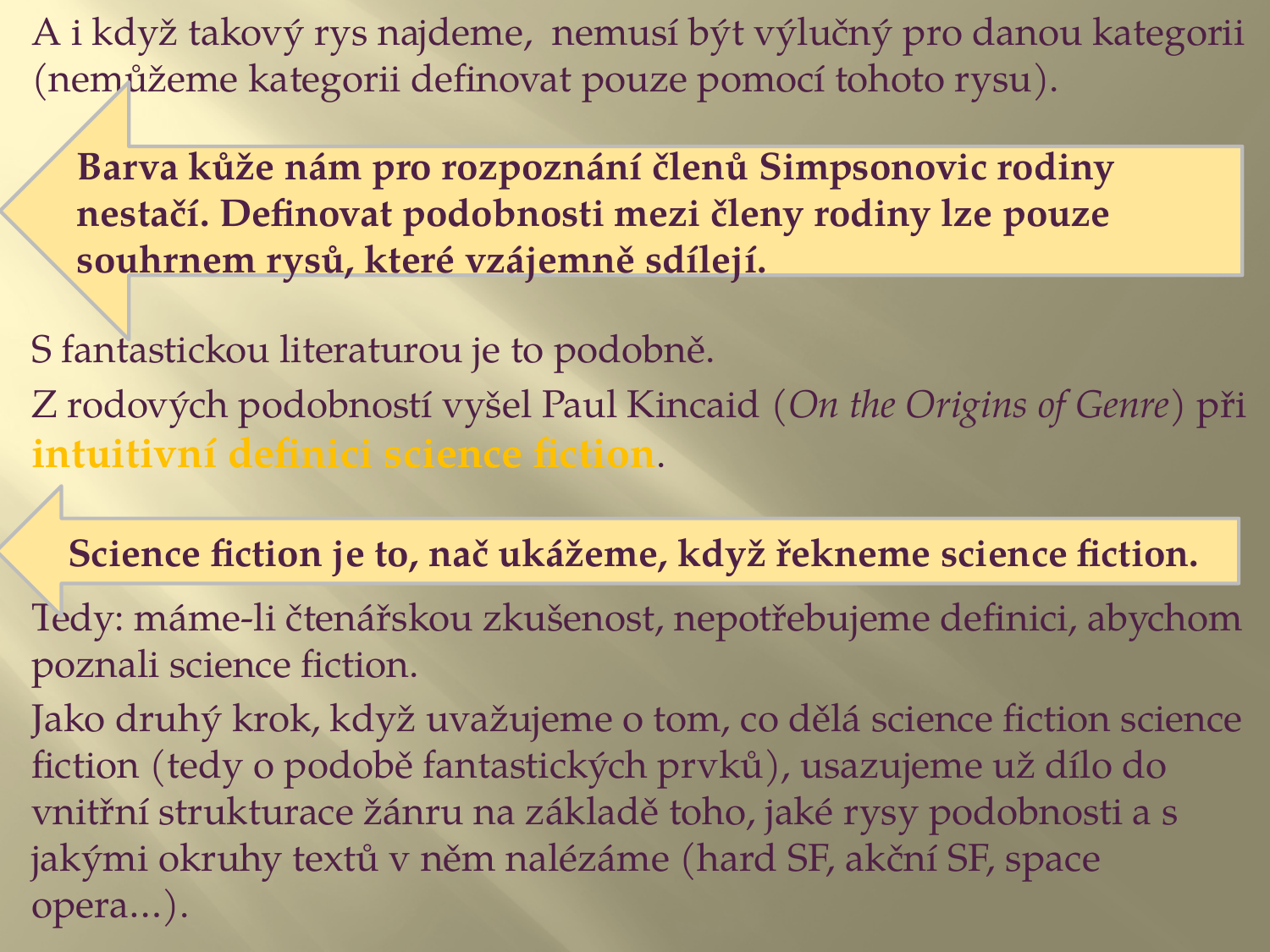

A i když takový rys najdeme,  nemusí být výlučný pro danou kategorii (nemůžeme kategorii definovat pouze pomocí tohoto rysu).

S fantastickou literaturou je to podobně.
Z rodových podobností vyšel Paul Kincaid (On the Origins of Genre) při intuitivní definici science fiction.

Tedy: máme-li čtenářskou zkušenost, nepotřebujeme definici, abychom poznali science fiction.
Jako druhý krok, když uvažujeme o tom, co dělá science fiction science fiction (tedy o podobě fantastických prvků), usazujeme už dílo do vnitřní strukturace žánru na základě toho, jaké rysy podobnosti a s jakými okruhy textů v něm nalézáme (hard SF, akční SF, space opera…).

Barva kůže nám pro rozpoznání členů Simpsonovic rodiny nestačí. Definovat podobnosti mezi členy rodiny lze pouze souhrnem rysů, které vzájemně sdílejí.

Science fiction je to, nač ukážeme, když řekneme science fiction.